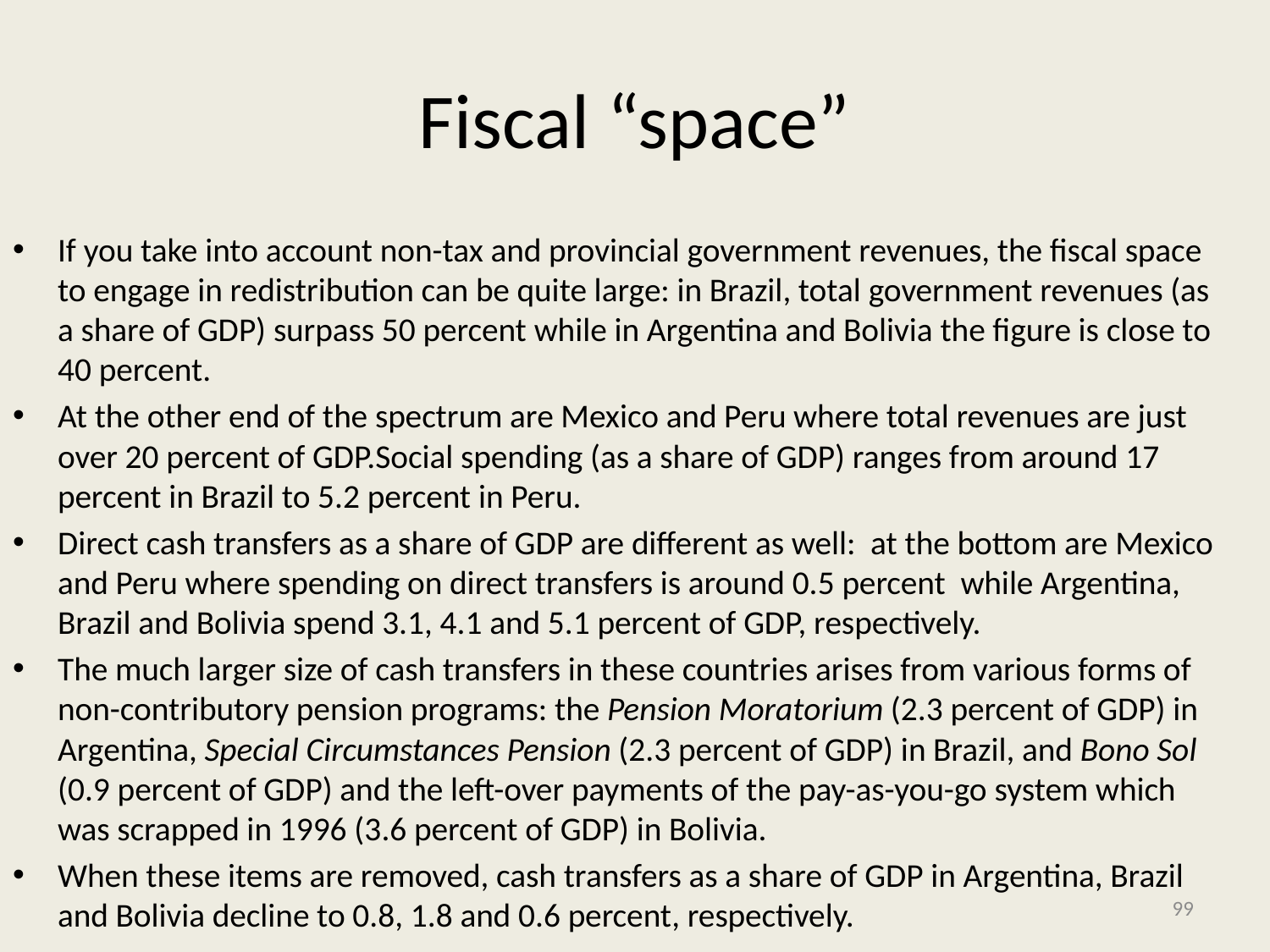

# Fiscal “space”
If you take into account non-tax and provincial government revenues, the fiscal space to engage in redistribution can be quite large: in Brazil, total government revenues (as a share of GDP) surpass 50 percent while in Argentina and Bolivia the figure is close to 40 percent.
At the other end of the spectrum are Mexico and Peru where total revenues are just over 20 percent of GDP.Social spending (as a share of GDP) ranges from around 17 percent in Brazil to 5.2 percent in Peru.
Direct cash transfers as a share of GDP are different as well:  at the bottom are Mexico and Peru where spending on direct transfers is around 0.5 percent  while Argentina, Brazil and Bolivia spend 3.1, 4.1 and 5.1 percent of GDP, respectively.
The much larger size of cash transfers in these countries arises from various forms of non-contributory pension programs: the Pension Moratorium (2.3 percent of GDP) in Argentina, Special Circumstances Pension (2.3 percent of GDP) in Brazil, and Bono Sol (0.9 percent of GDP) and the left-over payments of the pay-as-you-go system which was scrapped in 1996 (3.6 percent of GDP) in Bolivia.
When these items are removed, cash transfers as a share of GDP in Argentina, Brazil and Bolivia decline to 0.8, 1.8 and 0.6 percent, respectively.

99